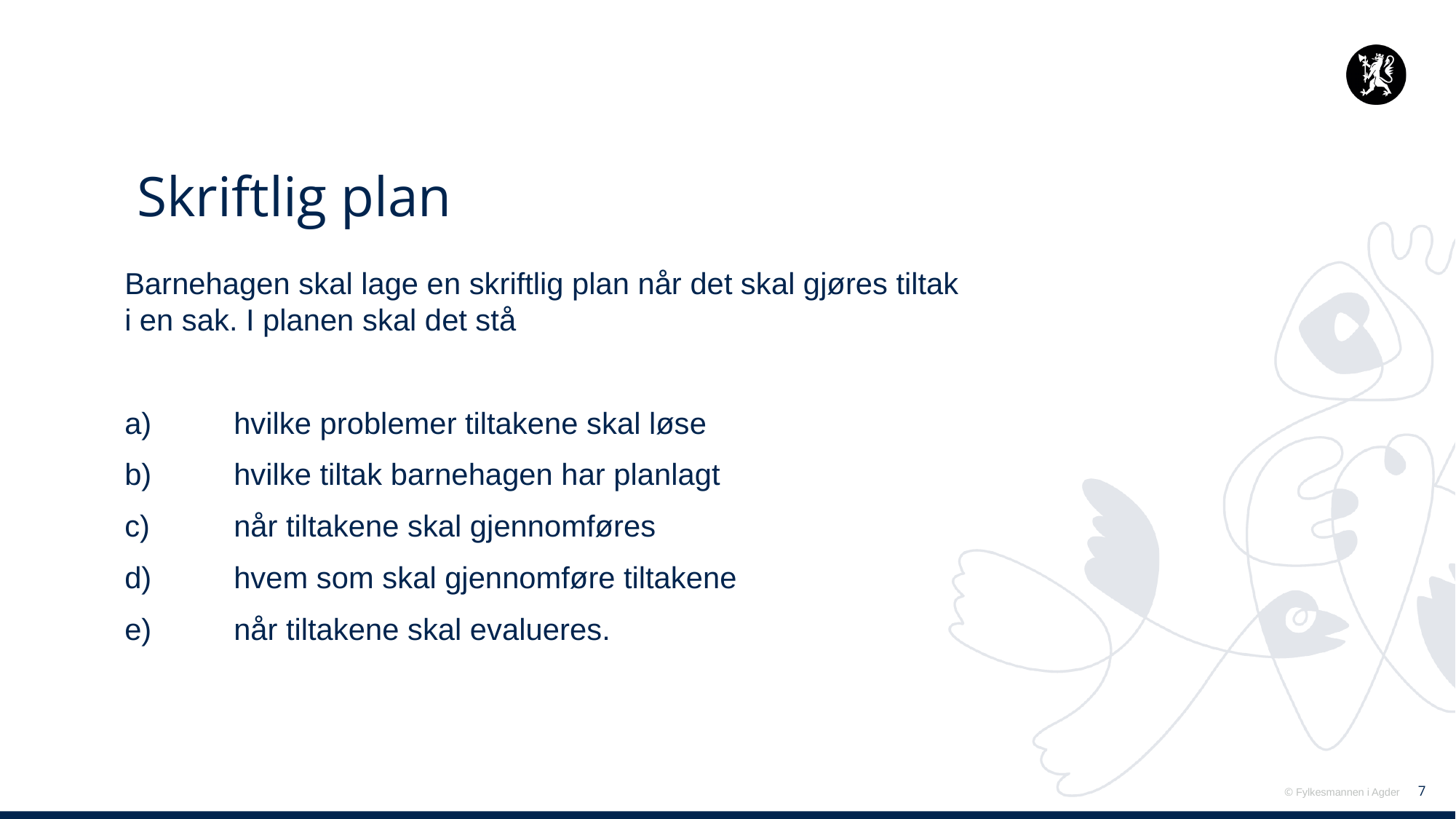

# Skriftlig plan
Barnehagen skal lage en skriftlig plan når det skal gjøres tiltak i en sak. I planen skal det stå

a)	hvilke problemer tiltakene skal løse
b)	hvilke tiltak barnehagen har planlagt
c)	når tiltakene skal gjennomføres
d)	hvem som skal gjennomføre tiltakene
e)	når tiltakene skal evalueres.